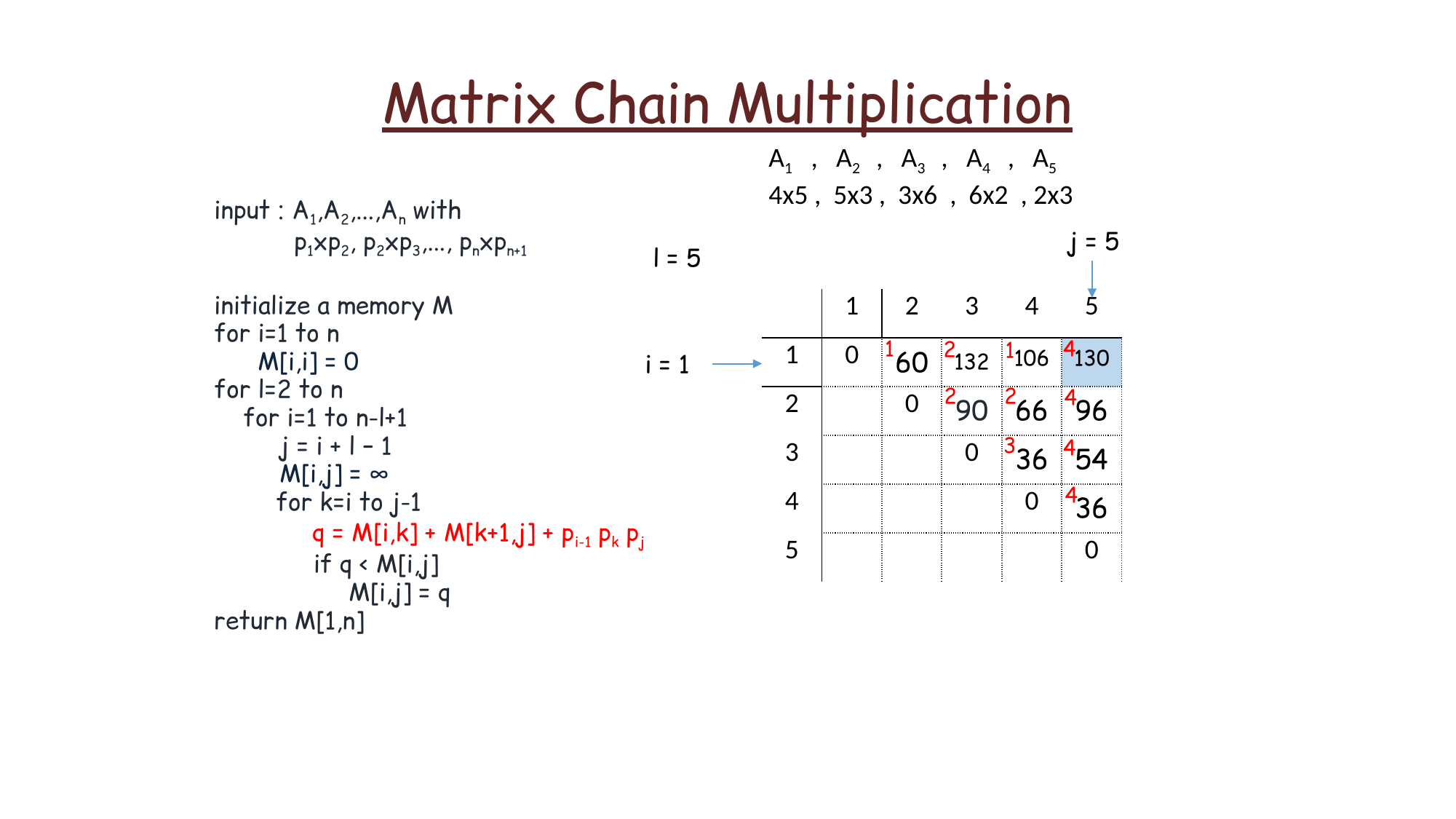

Matrix Chain Multiplication
A1   ,   A2   ,   A3   ,   A4    ,   A5
4x5 ,  5x3 ,  3x6  ,  6x2  , 2x3

input : A1,A2,...,An with
           p1xp2, p2xp3,..., pnxpn+1

initialize a memory M
for i=1 to n
      M[i,i] = 0
for l=2 to n
    for i=1 to n-l+1
         j = i + l – 1
         M[i,j] = ∞
 for k=i to j-1
      q = M[i,k] + M[k+1,j] + pi-1 pk pj
       if q < M[i,j]
           M[i,j] = q
return M[1,n]

j = 5
l = 5
|  | 1 | 2 | 3 | 4 | 5 |
| --- | --- | --- | --- | --- | --- |
| 1 | 0 | 60 | 132 | 106 | 130 |
| 2 |  | 0 | 90 | 66 | 96 |
| 3 |  |  | 0 | 36 | 54 |
| 4 |  |  |  | 0 | 36 |
| 5 |  |  |  |  | 0 |
4
1
2
1
i = 1
2
2
4
3
4
4